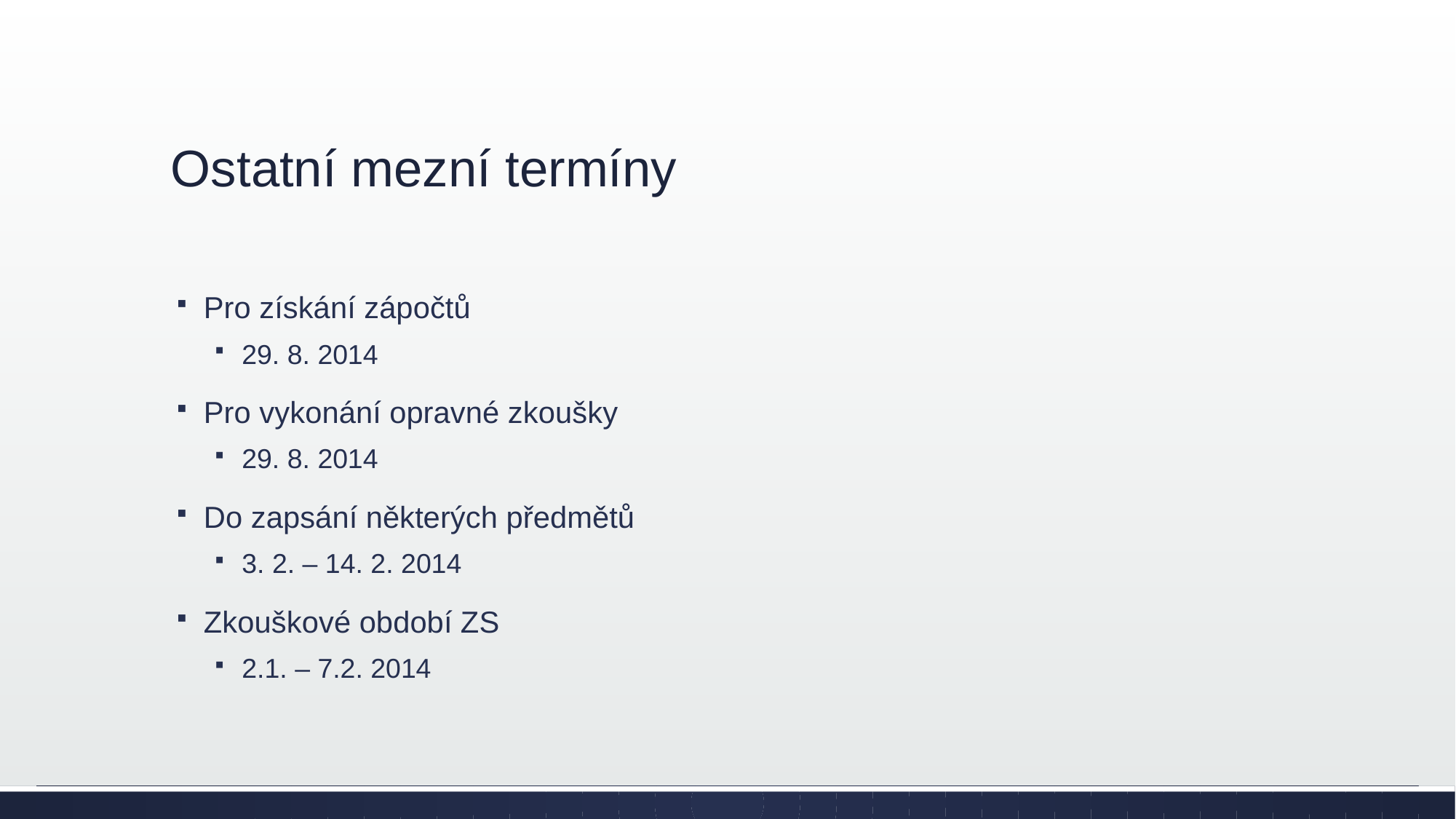

# Ostatní mezní termíny

Pro získání zápočtů
29. 8. 2014
Pro vykonání opravné zkoušky
29. 8. 2014
Do zapsání některých předmětů
3. 2. – 14. 2. 2014
Zkouškové období ZS
2.1. – 7.2. 2014